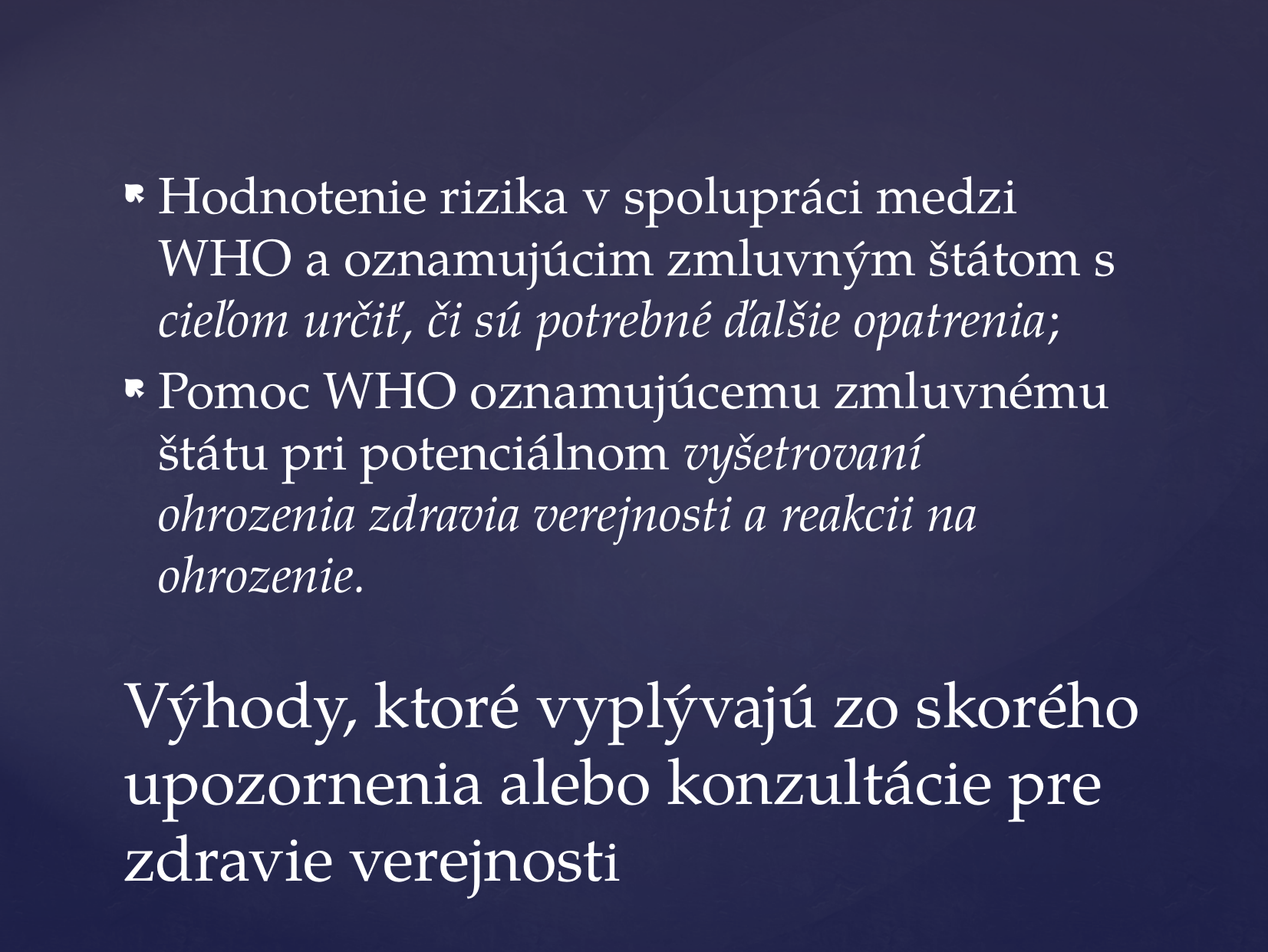

Hodnotenie rizika v spolupráci medzi WHO a oznamujúcim zmluvným štátom s cieľom určiť, či sú potrebné ďalšie opatrenia;
Pomoc WHO oznamujúcemu zmluvnému štátu pri potenciálnom vyšetrovaní ohrozenia zdravia verejnosti a reakcii na ohrozenie.
# Výhody, ktoré vyplývajú zo skorého upozornenia alebo konzultácie pre zdravie verejnosti